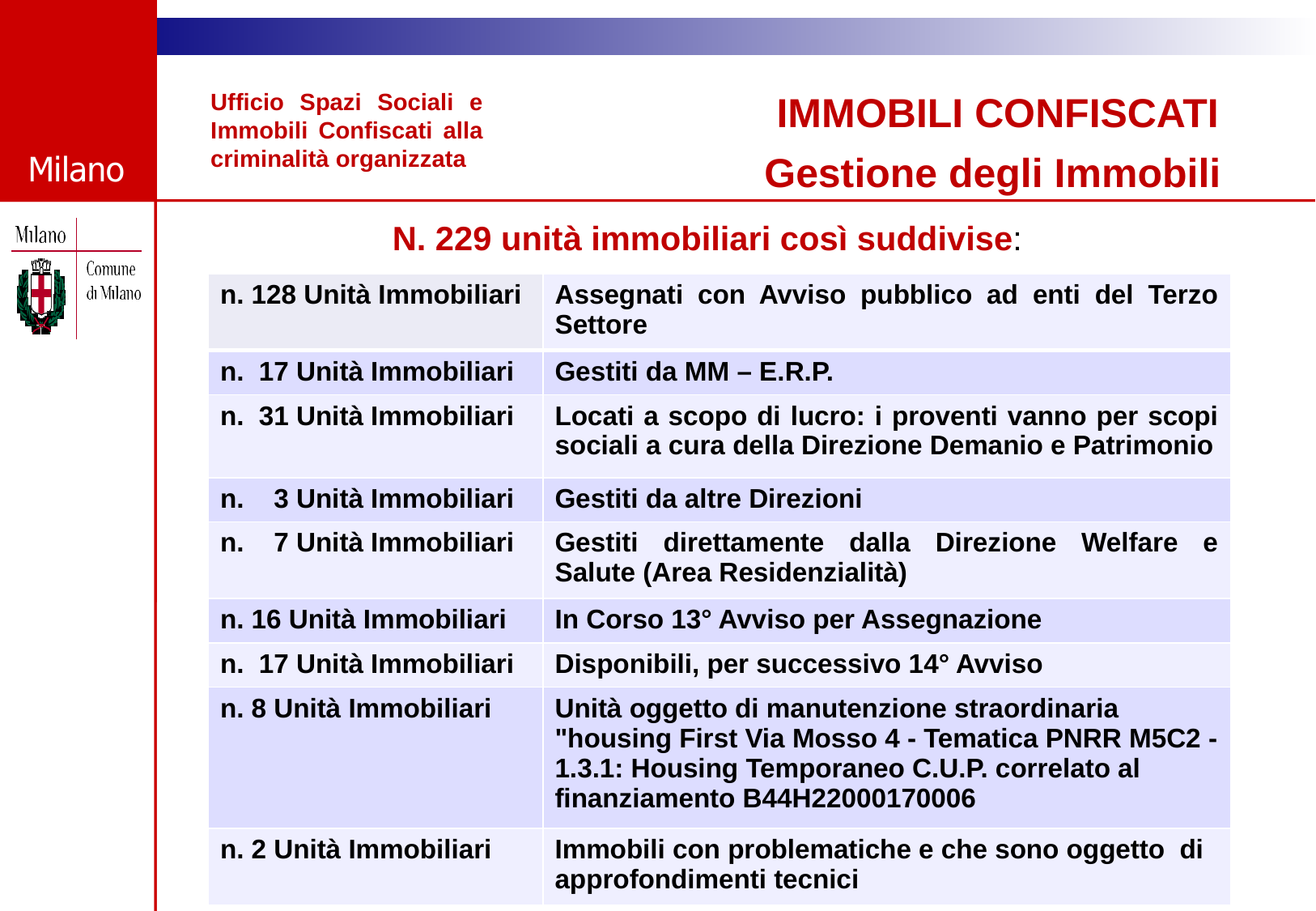

Ufficio Spazi Sociali e Immobili Confiscati alla criminalità organizzata
IMMOBILI CONFISCATI
Gestione degli Immobili
N. 229 unità immobiliari così suddivise:
| n. 128 Unità Immobiliari | Assegnati con Avviso pubblico ad enti del Terzo Settore |
| --- | --- |
| n. 17 Unità Immobiliari | Gestiti da MM – E.R.P. |
| n. 31 Unità Immobiliari | Locati a scopo di lucro: i proventi vanno per scopi sociali a cura della Direzione Demanio e Patrimonio |
| n. 3 Unità Immobiliari | Gestiti da altre Direzioni |
| n. 7 Unità Immobiliari | Gestiti direttamente dalla Direzione Welfare e Salute (Area Residenzialità) |
| n. 16 Unità Immobiliari | In Corso 13° Avviso per Assegnazione |
| n. 17 Unità Immobiliari | Disponibili, per successivo 14° Avviso |
| n. 8 Unità Immobiliari | Unità oggetto di manutenzione straordinaria "housing First Via Mosso 4 - Tematica PNRR M5C2 - 1.3.1: Housing Temporaneo C.U.P. correlato al finanziamento B44H22000170006 |
| n. 2 Unità Immobiliari | Immobili con problematiche e che sono oggetto di approfondimenti tecnici |